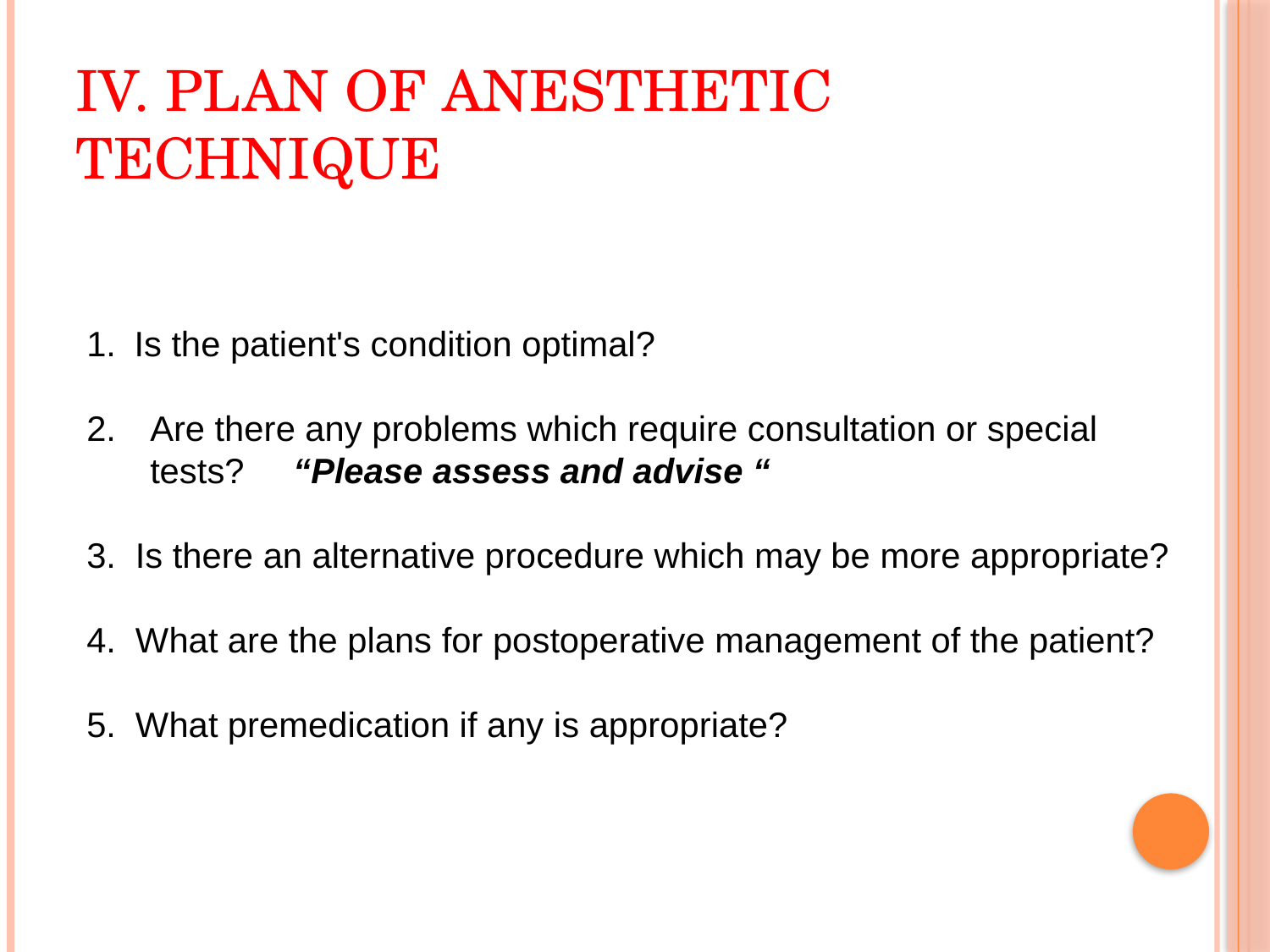

# IV. Plan of Anesthetic    Technique
Is the patient's condition optimal?

Are there any problems which require consultation or special tests?     “Please assess and advise “

3.  Is there an alternative procedure which may be more appropriate?

4.  What are the plans for postoperative management of the patient?

5.  What premedication if any is appropriate?